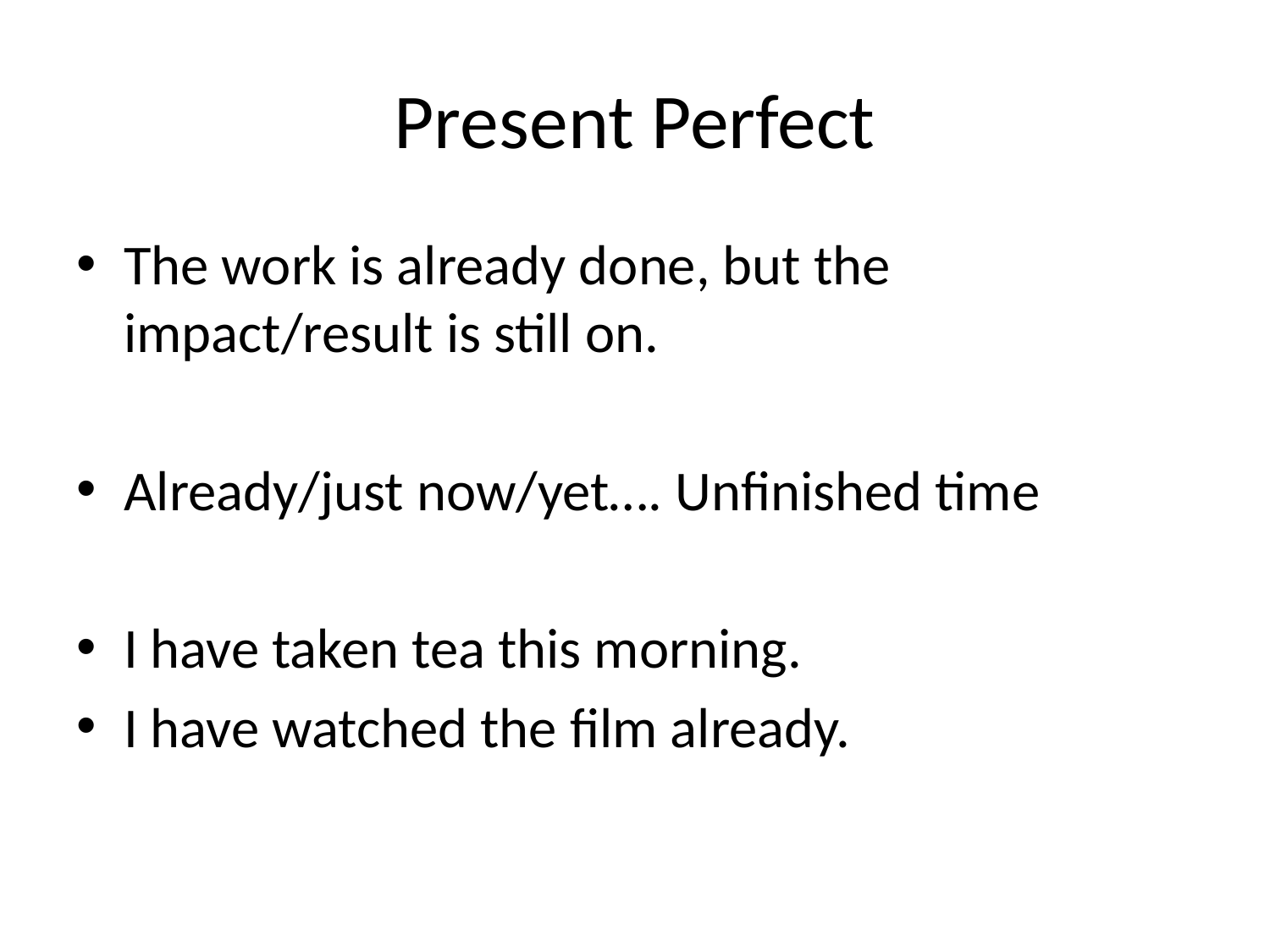

# Present Perfect
The work is already done, but the impact/result is still on.

Already/just now/yet…. Unfinished time

I have taken tea this morning.
I have watched the film already.